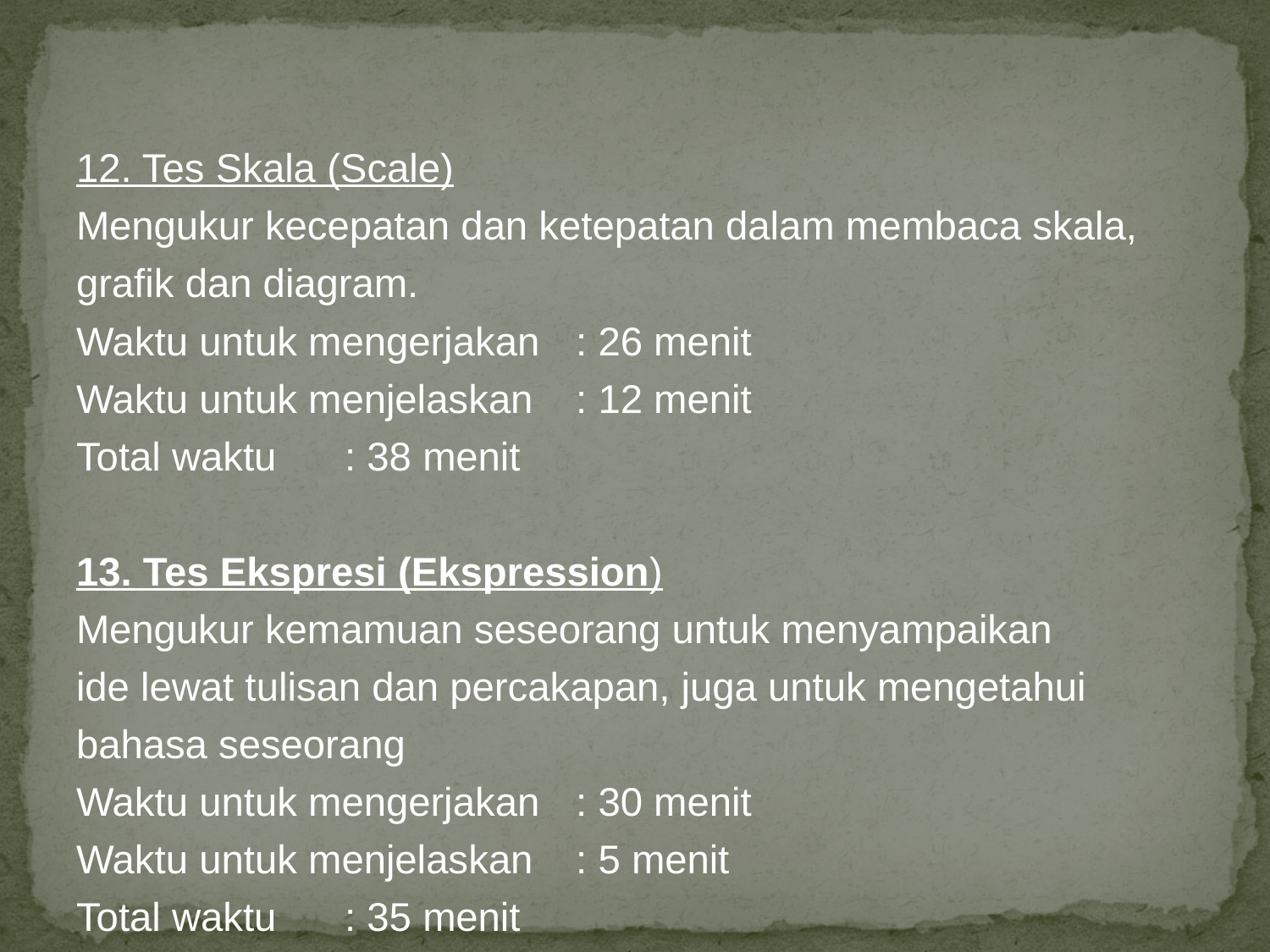

#
12. Tes Skala (Scale)
Mengukur kecepatan dan ketepatan dalam membaca skala,
grafik dan diagram.
Waktu untuk mengerjakan		: 26 menit
Waktu untuk menjelaskan		: 12 menit
Total waktu				: 38 menit

13. Tes Ekspresi (Ekspression)
Mengukur kemamuan seseorang untuk menyampaikan
ide lewat tulisan dan percakapan, juga untuk mengetahui
bahasa seseorang
Waktu untuk mengerjakan		: 30 menit
Waktu untuk menjelaskan		: 5 menit
Total waktu				: 35 menit